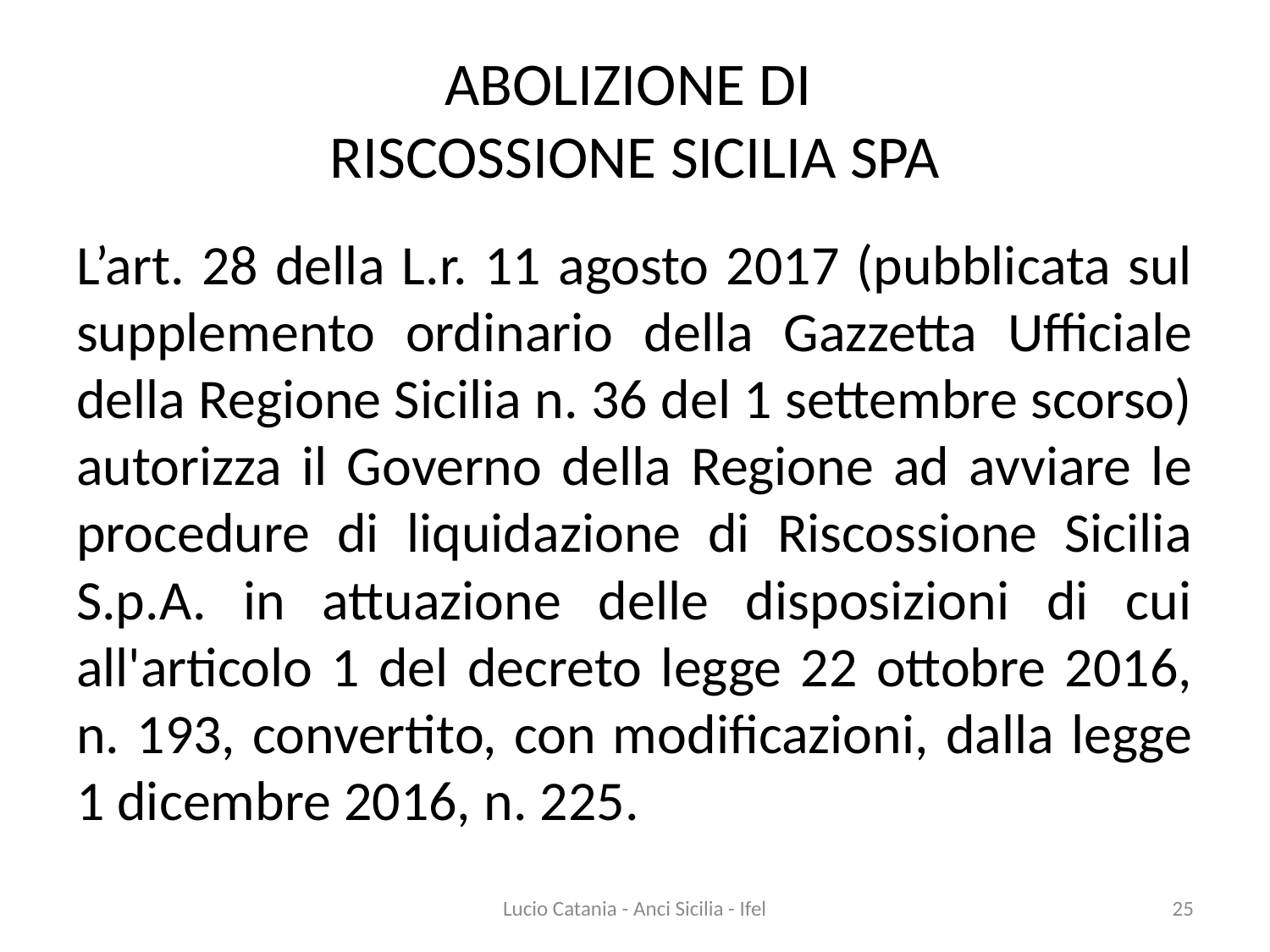

# ABOLIZIONE DI RISCOSSIONE SICILIA SPA
L’art. 28 della L.r. 11 agosto 2017 (pubblicata sul supplemento ordinario della Gazzetta Ufficiale della Regione Sicilia n. 36 del 1 settembre scorso) autorizza il Governo della Regione ad avviare le procedure di liquidazione di Riscossione Sicilia S.p.A. in attuazione delle disposizioni di cui all'articolo 1 del decreto legge 22 ottobre 2016, n. 193, convertito, con modificazioni, dalla legge 1 dicembre 2016, n. 225.
Lucio Catania - Anci Sicilia - Ifel
25